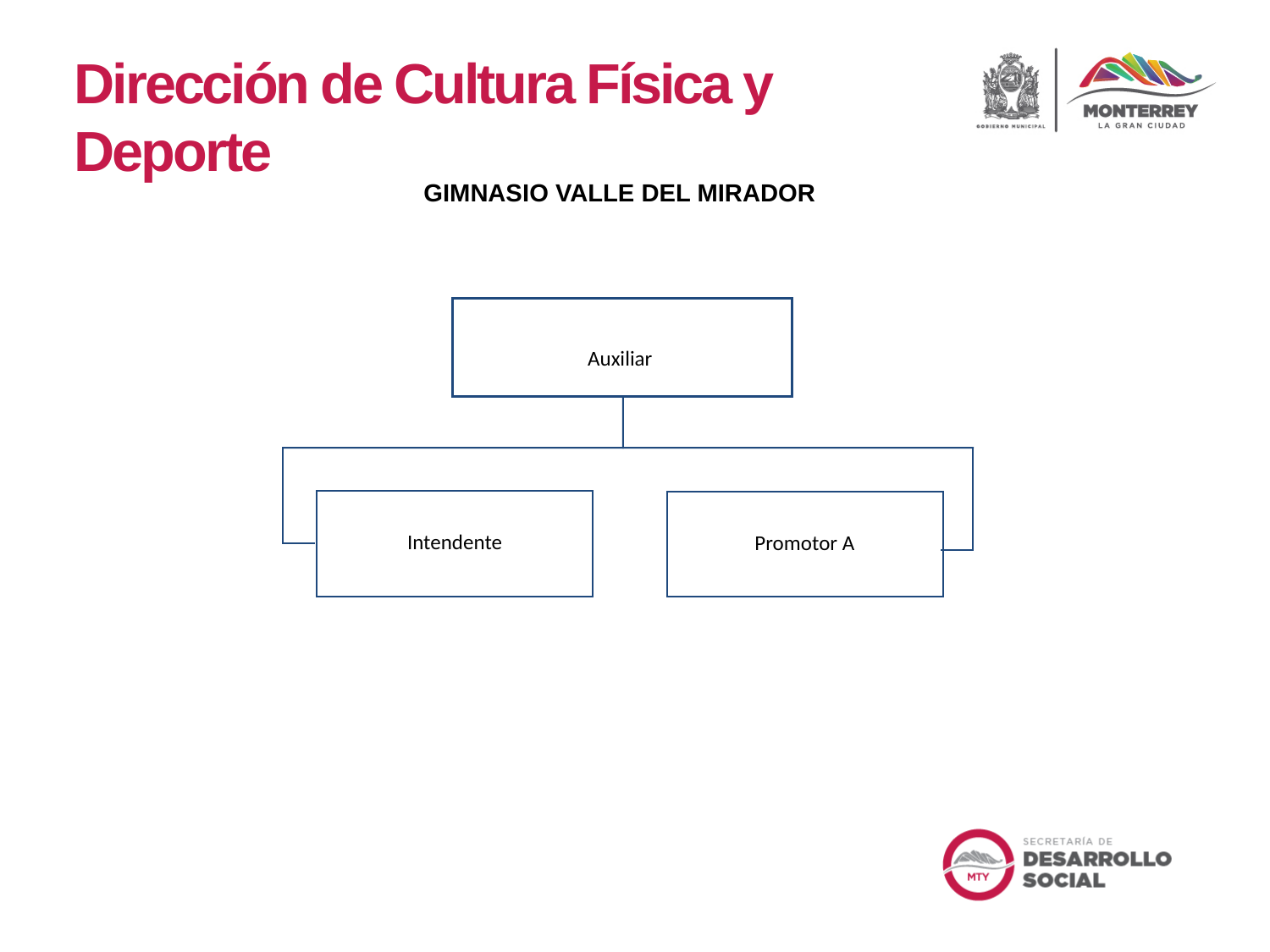

Dirección de Cultura Física y Deporte
GIMNASIO VALLE DEL MIRADOR

Auxiliar

Intendente
Promotor A